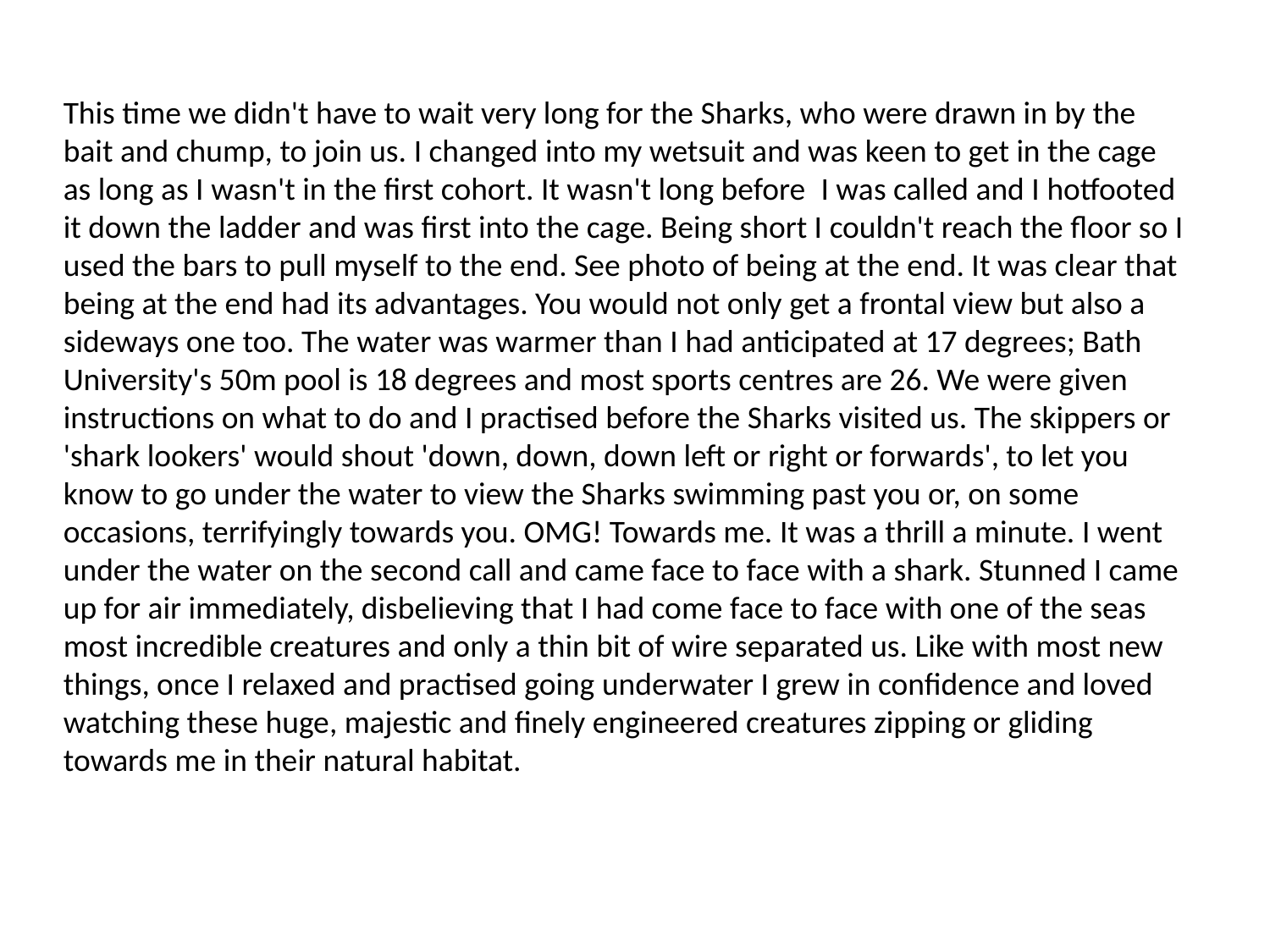

This time we didn't have to wait very long for the Sharks, who were drawn in by the bait and chump, to join us. I changed into my wetsuit and was keen to get in the cage as long as I wasn't in the first cohort. It wasn't long before  I was called and I hotfooted it down the ladder and was first into the cage. Being short I couldn't reach the floor so I used the bars to pull myself to the end. See photo of being at the end. It was clear that being at the end had its advantages. You would not only get a frontal view but also a sideways one too. The water was warmer than I had anticipated at 17 degrees; Bath University's 50m pool is 18 degrees and most sports centres are 26. We were given instructions on what to do and I practised before the Sharks visited us. The skippers or 'shark lookers' would shout 'down, down, down left or right or forwards', to let you know to go under the water to view the Sharks swimming past you or, on some occasions, terrifyingly towards you. OMG! Towards me. It was a thrill a minute. I went under the water on the second call and came face to face with a shark. Stunned I came up for air immediately, disbelieving that I had come face to face with one of the seas most incredible creatures and only a thin bit of wire separated us. Like with most new things, once I relaxed and practised going underwater I grew in confidence and loved watching these huge, majestic and finely engineered creatures zipping or gliding towards me in their natural habitat.